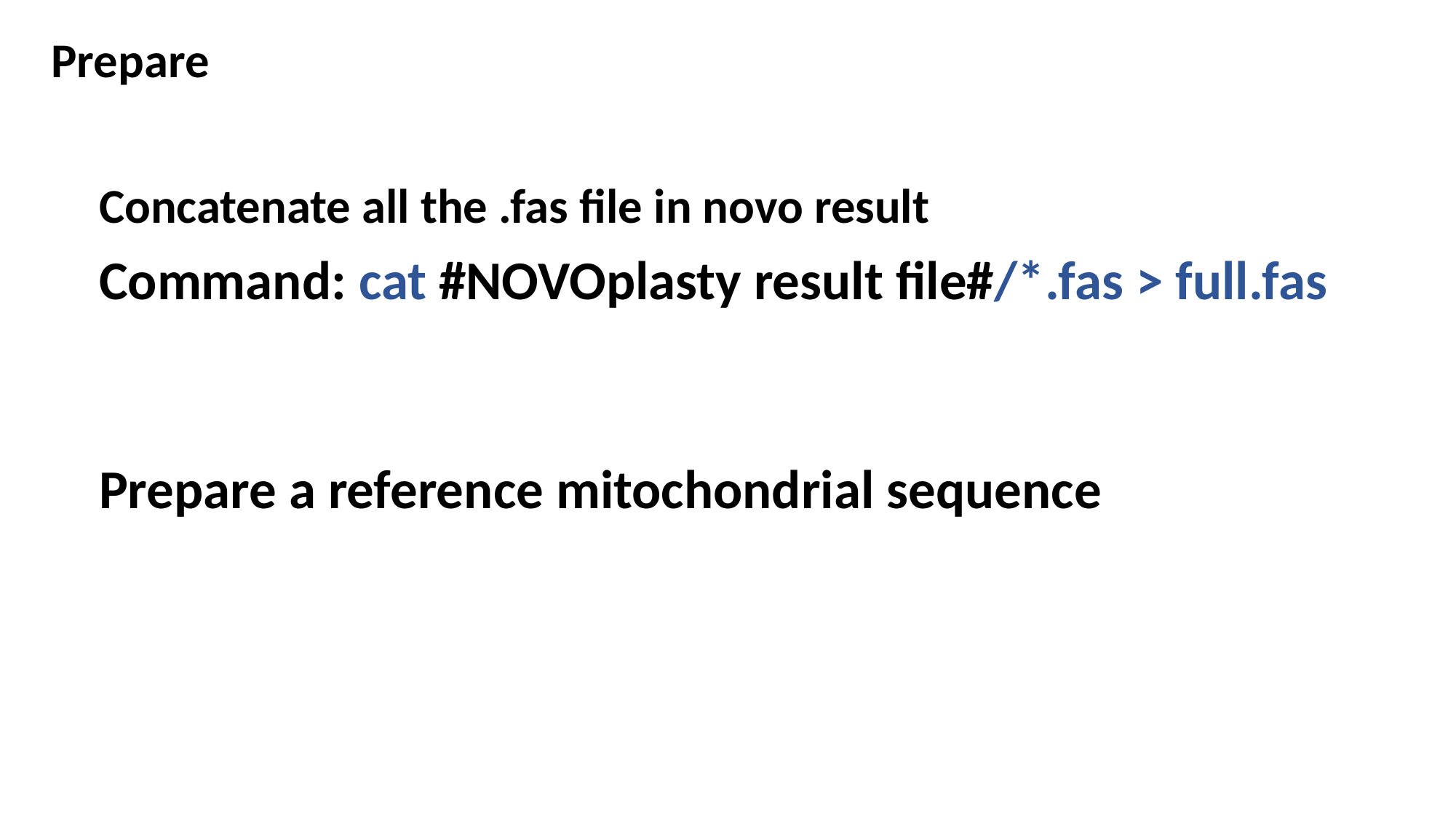

Prepare
Concatenate all the .fas file in novo result
Command: cat #NOVOplasty result file#/*.fas > full.fas
Prepare a reference mitochondrial sequence